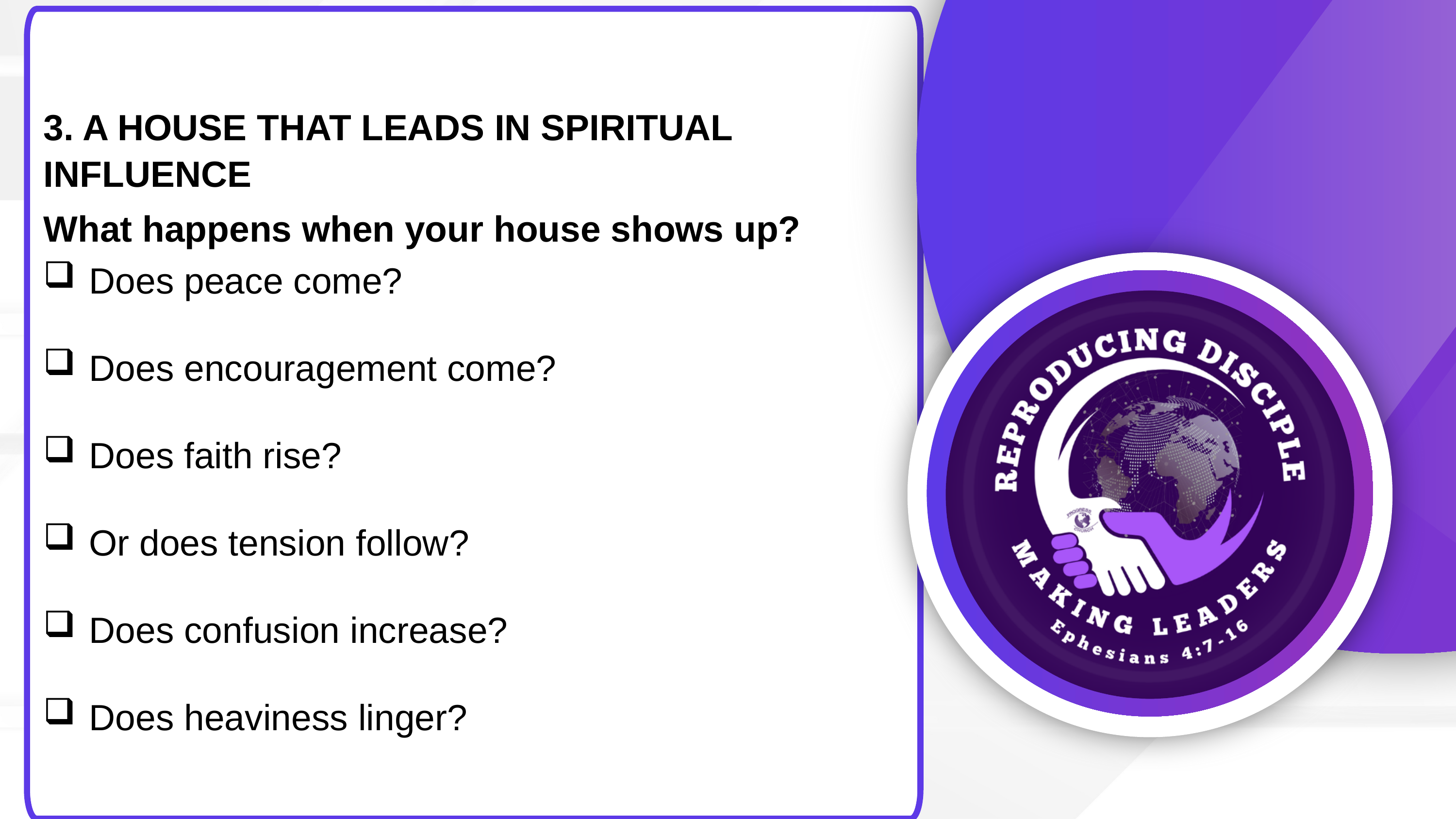

3. A HOUSE THAT LEADS IN SPIRITUAL INFLUENCE
What happens when your house shows up?
Does peace come?

Does encouragement come?

Does faith rise?

Or does tension follow?

Does confusion increase?

Does heaviness linger?